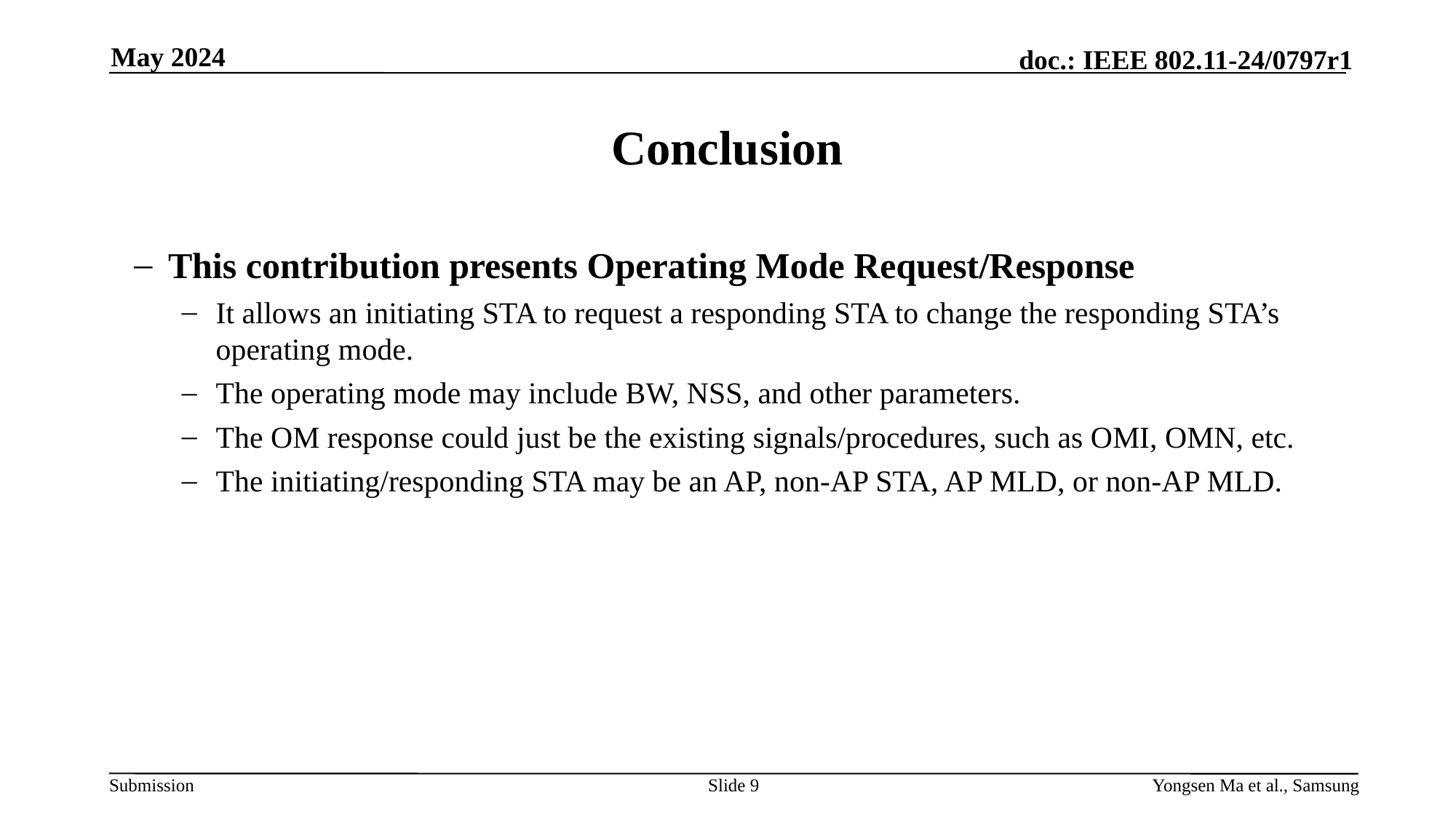

May 2024
# Conclusion
This contribution presents Operating Mode Request/Response
It allows an initiating STA to request a responding STA to change the responding STA’s operating mode.
The operating mode may include BW, NSS, and other parameters.
The OM response could just be the existing signals/procedures, such as OMI, OMN, etc.
The initiating/responding STA may be an AP, non-AP STA, AP MLD, or non-AP MLD.
Slide 9
Yongsen Ma et al., Samsung